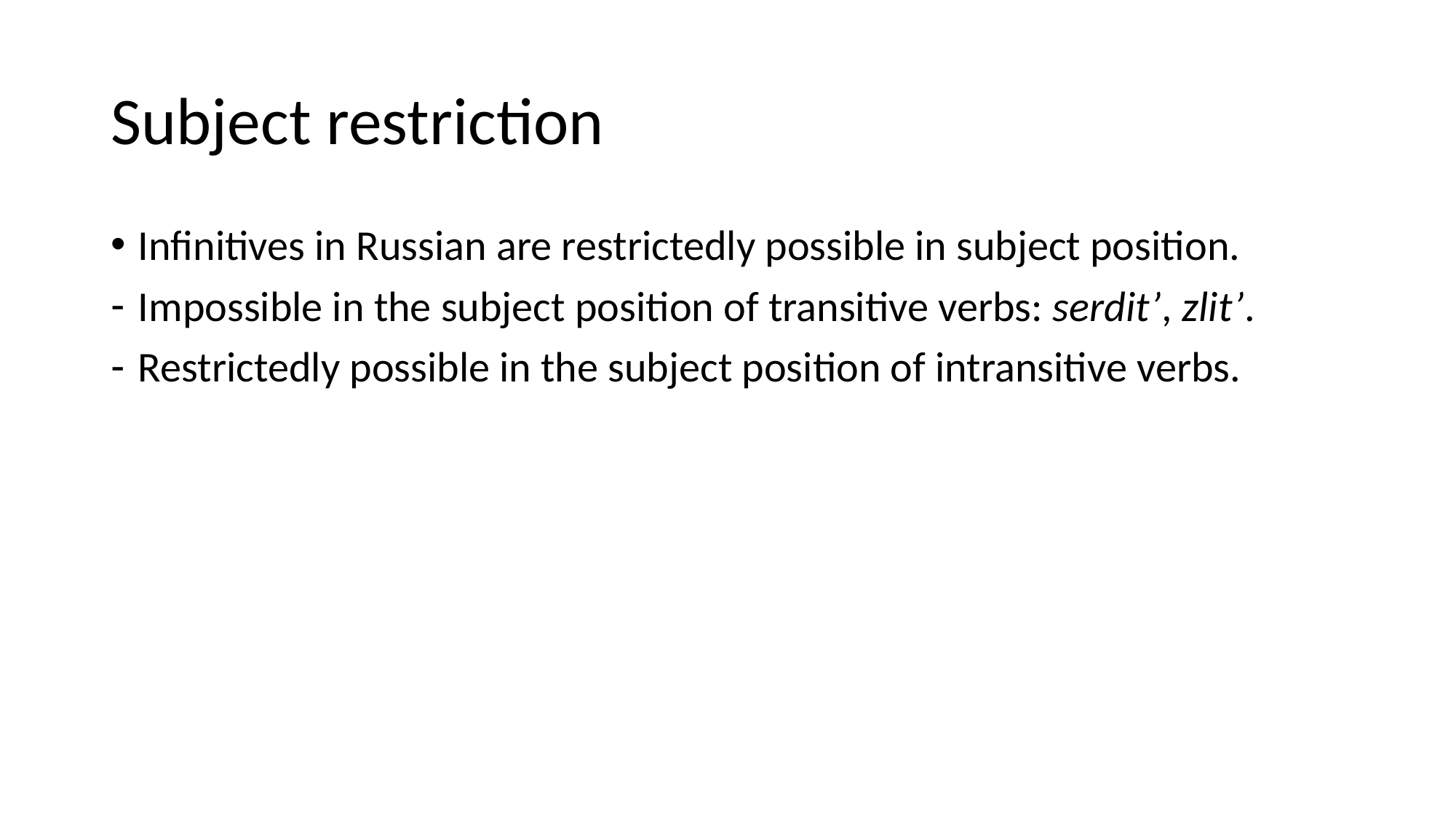

# Subject restriction
Infinitives in Russian are restrictedly possible in subject position.
Impossible in the subject position of transitive verbs: serdit’, zlit’.
Restrictedly possible in the subject position of intransitive verbs.